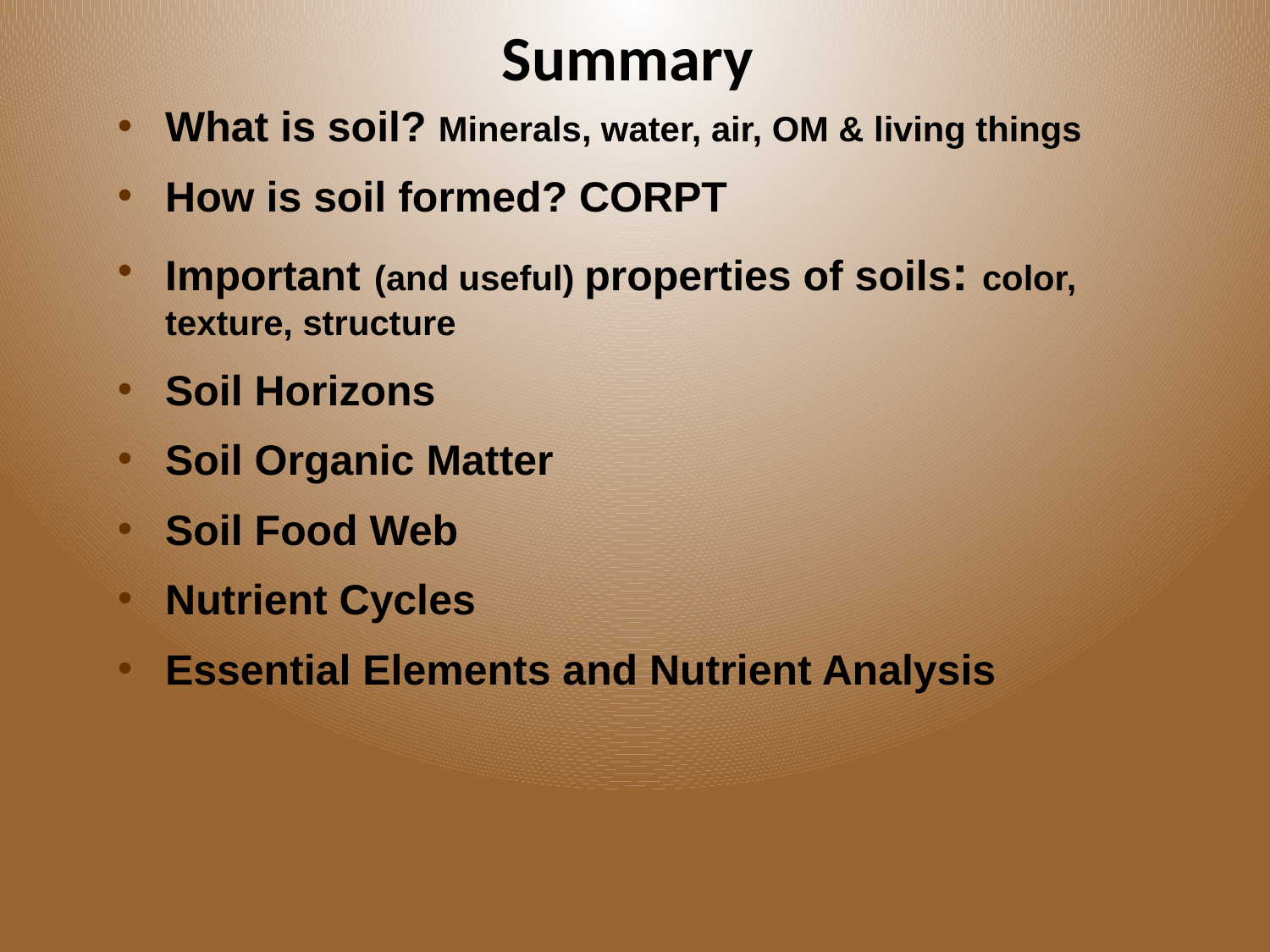

# Summary
What is soil? Minerals, water, air, OM & living things
How is soil formed? CORPT
Important (and useful) properties of soils: color, texture, structure
Soil Horizons
Soil Organic Matter
Soil Food Web
Nutrient Cycles
Essential Elements and Nutrient Analysis